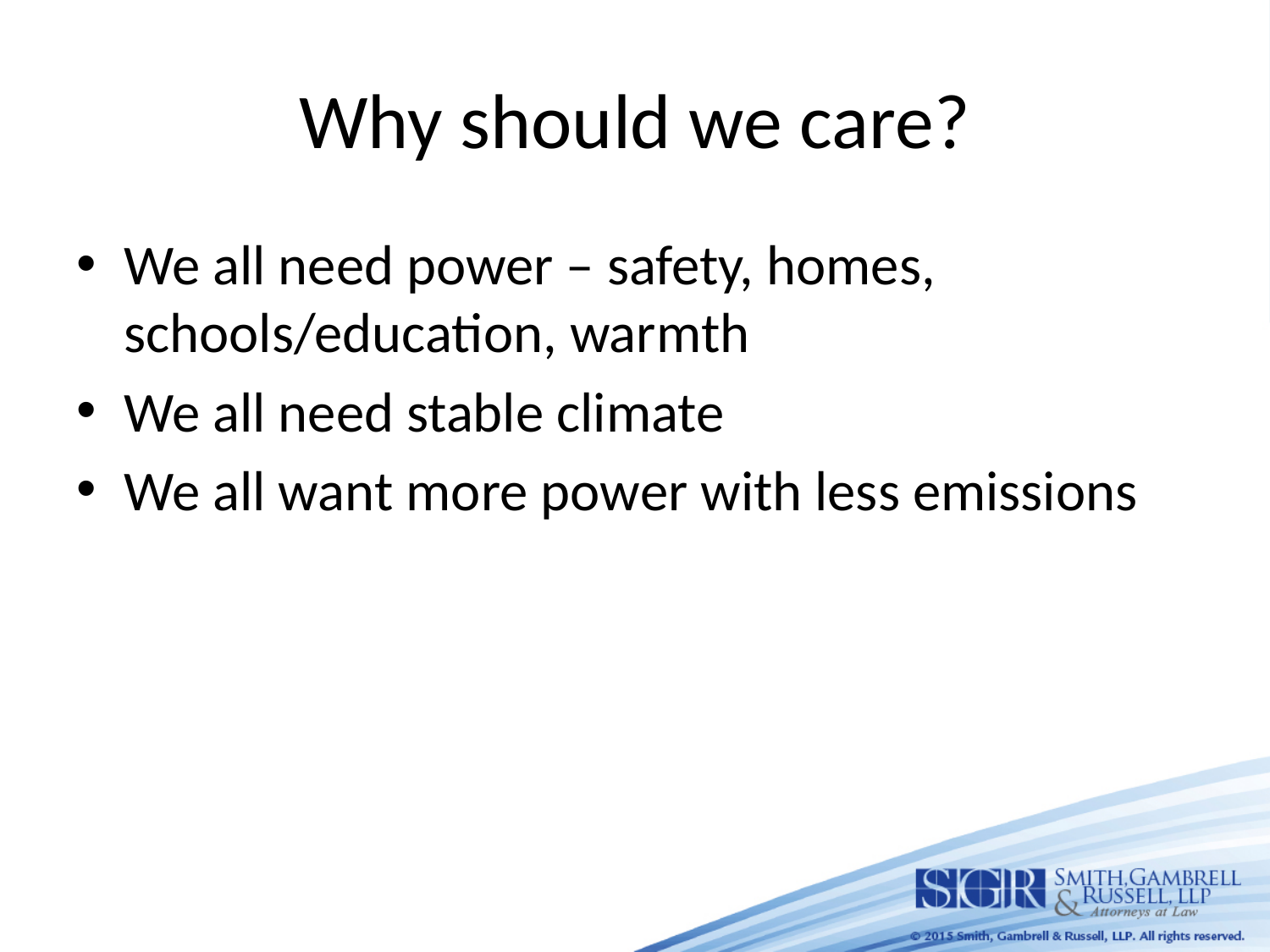

# Why should we care?
We all need power – safety, homes, schools/education, warmth
We all need stable climate
We all want more power with less emissions